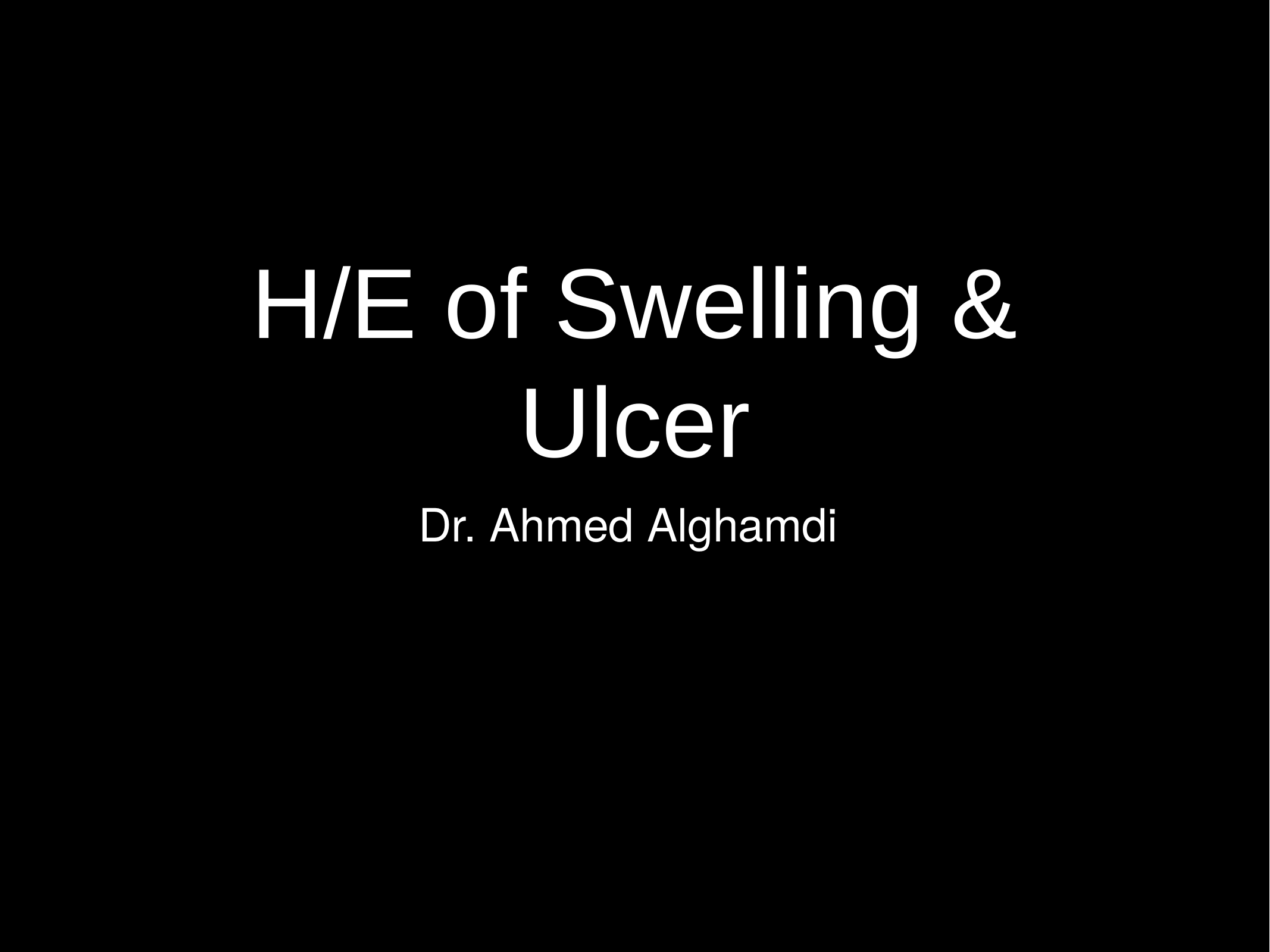

# H/E of Swelling & Ulcer
Dr. Ahmed Alghamdi